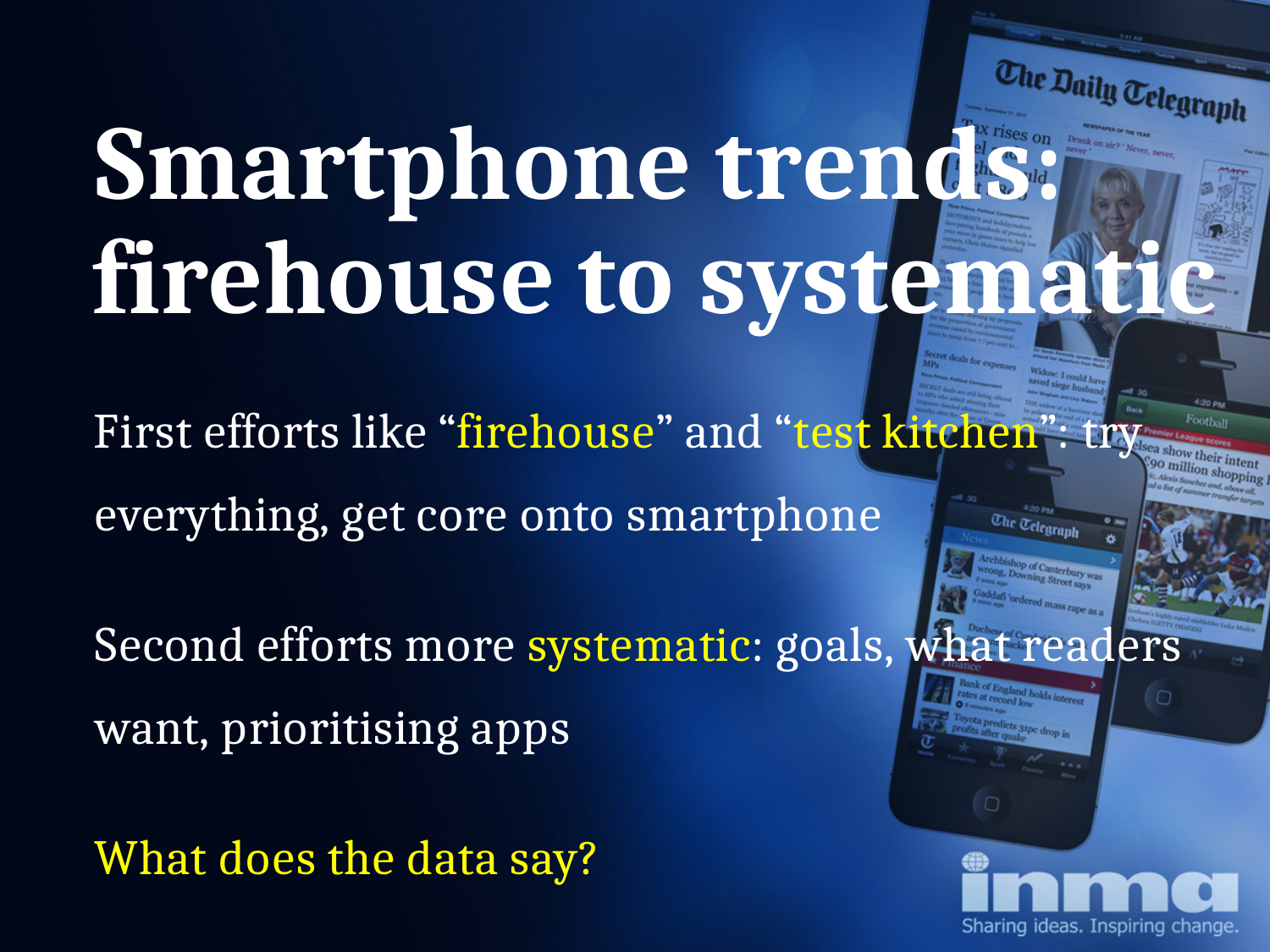

Smartphone trends:
firehouse to systematic
First efforts like “firehouse” and “test kitchen”: try
everything, get core onto smartphone

Second efforts more systematic: goals, what readers want, prioritising apps

What does the data say?